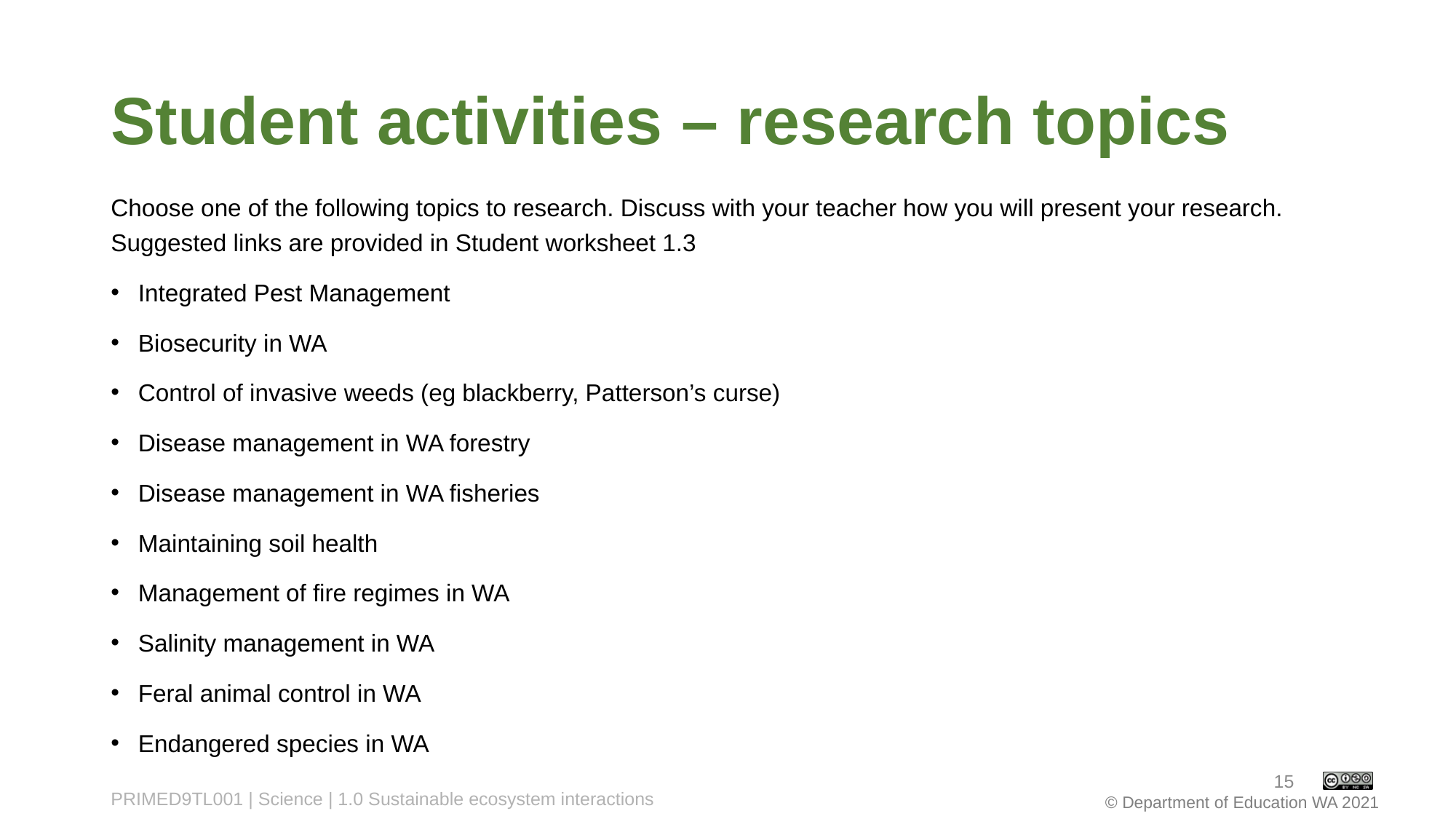

# Student activities – research topics
Choose one of the following topics to research. Discuss with your teacher how you will present your research. Suggested links are provided in Student worksheet 1.3
Integrated Pest Management
Biosecurity in WA
Control of invasive weeds (eg blackberry, Patterson’s curse)
Disease management in WA forestry
Disease management in WA fisheries
Maintaining soil health
Management of fire regimes in WA
Salinity management in WA
Feral animal control in WA
Endangered species in WA

15
PRIMED9TL001 | Science | 1.0 Sustainable ecosystem interactions